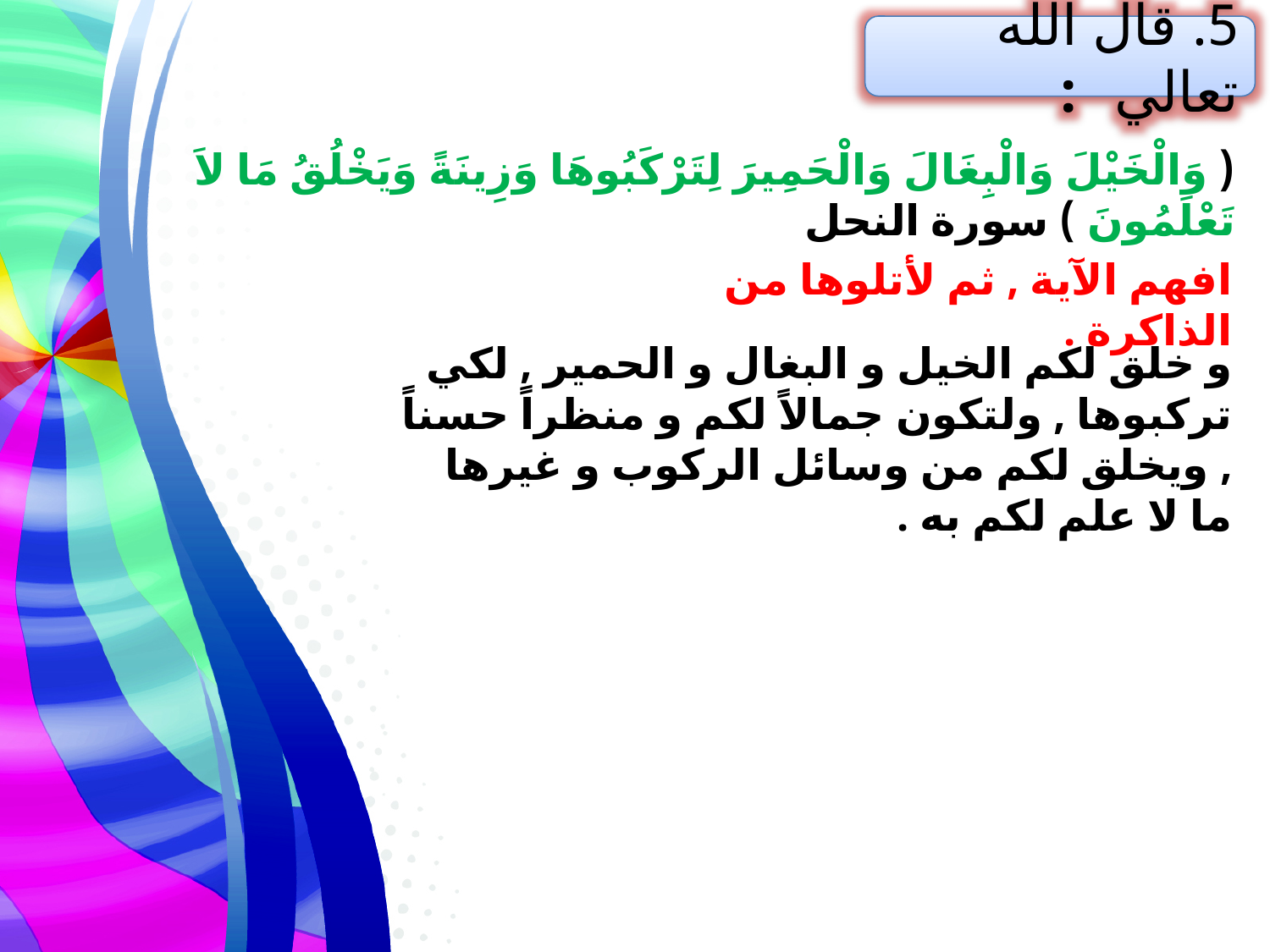

5. قال الله تعالي   :
( وَالْخَيْلَ وَالْبِغَالَ وَالْحَمِيرَ لِتَرْكَبُوهَا وَزِينَةً وَيَخْلُقُ مَا لاَ تَعْلَمُونَ ) سورة النحل
افهم الآية , ثم لأتلوها من الذاكرة .
و خلق لكم الخيل و البغال و الحمير , لكي تركبوها , ولتكون جمالاً لكم و منظراً حسناً , ويخلق لكم من وسائل الركوب و غيرها ما لا علم لكم به .